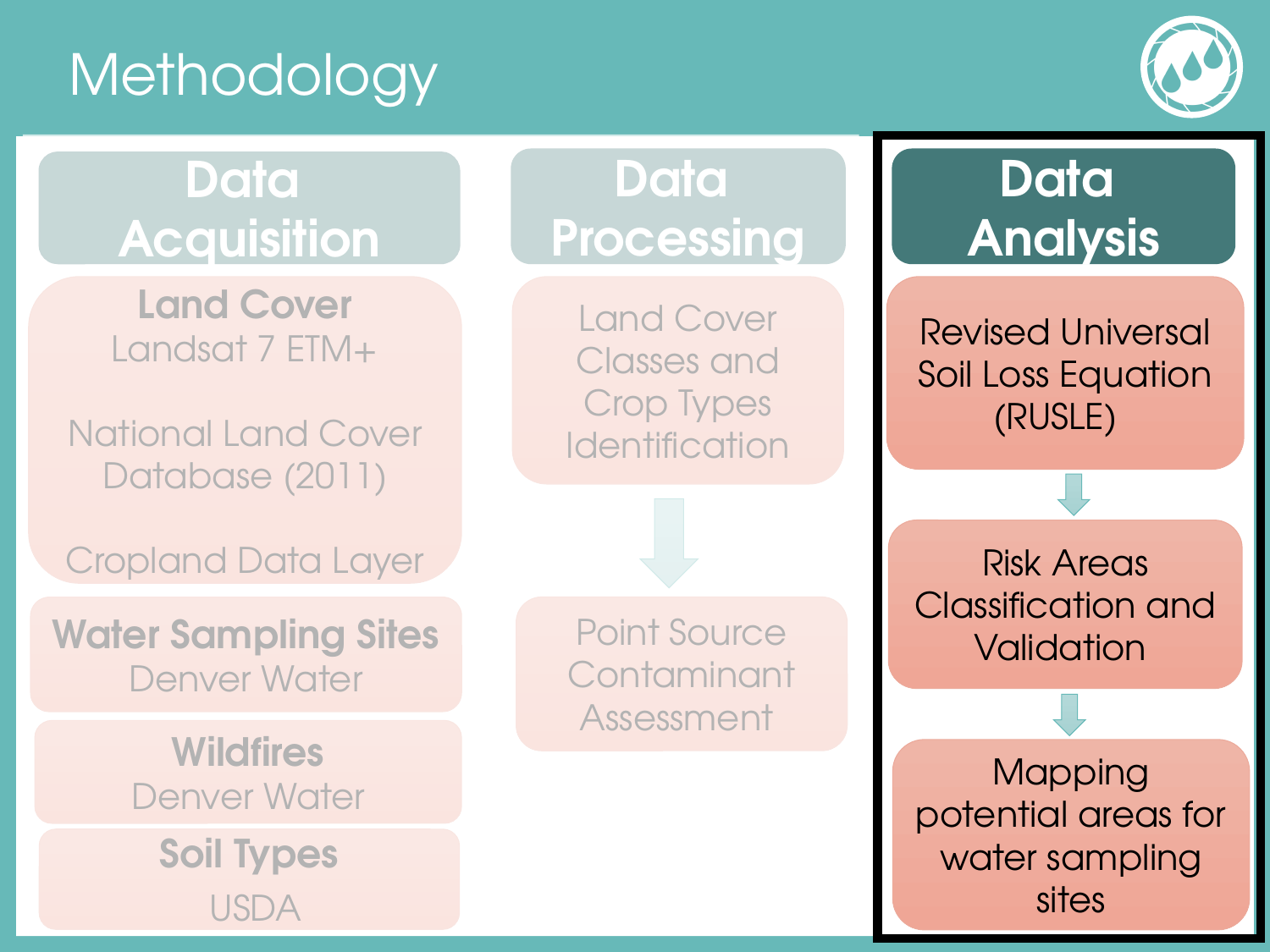

# Methodology

Data
Processing
Data
Analysis
Data
Acquisition
Land Cover
Landsat 7 ETM+

National Land Cover Database (2011)

Cropland Data Layer
Land Cover Classes and Crop Types Identification

Revised Universal Soil Loss Equation (RUSLE)

Risk Areas Classification and Validation

Point Source Contaminant Assessment
Water Sampling Sites
Denver Water

Wildfires
Denver Water

Mapping potential areas for water sampling sites

Soil Types
 USDA
Data Analysis
Data Processing
Data Acquisition
Data Analysis
Data Processing
Data Acquisition
Land Cover Classes and Crop Types Identification

Revised Universal Soil Loss Equation (RUSLE)

Land Cover
Landsat 7 ETM+

National Land Cover Database (2011)

Cropland Data Layer
Land Cover Classes and Crop Types Identification

Revised Universal Soil Loss Equation (RUSLE)

Land Cover
Landsat 7 ETM+

National Land Cover Database (2011)

Cropland Data Layer

Risk Areas Classification and Validation

Point Source Contaminant Assessment

Risk Areas Classification and Validation

Point Source Contaminant Assessment
Water Sampling Sites
Denver Water
Water Sampling Sites
Denver Water

Wildfires
Denver Water
Wildfires
Denver Water

Mapping potential areas for water sampling sites

Mapping potential areas for water sampling sites

Soil Types
 USDA
Soil Types
 USDA